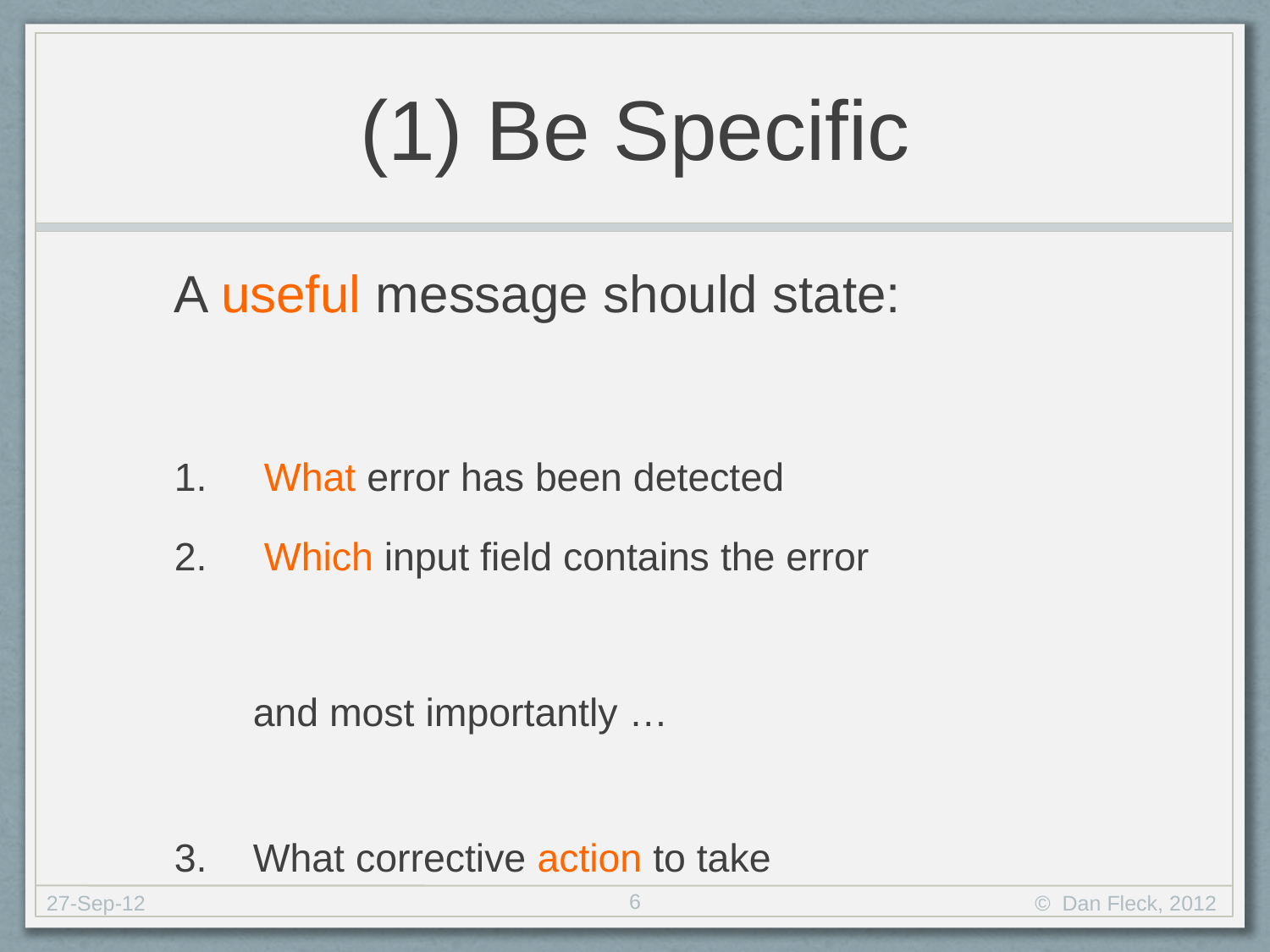

# (1) Be Specific
A useful message should state:

 What error has been detected
 Which input field contains the error

	and most importantly …

What corrective action to take
6
27-Sep-12
©  Dan Fleck, 2012